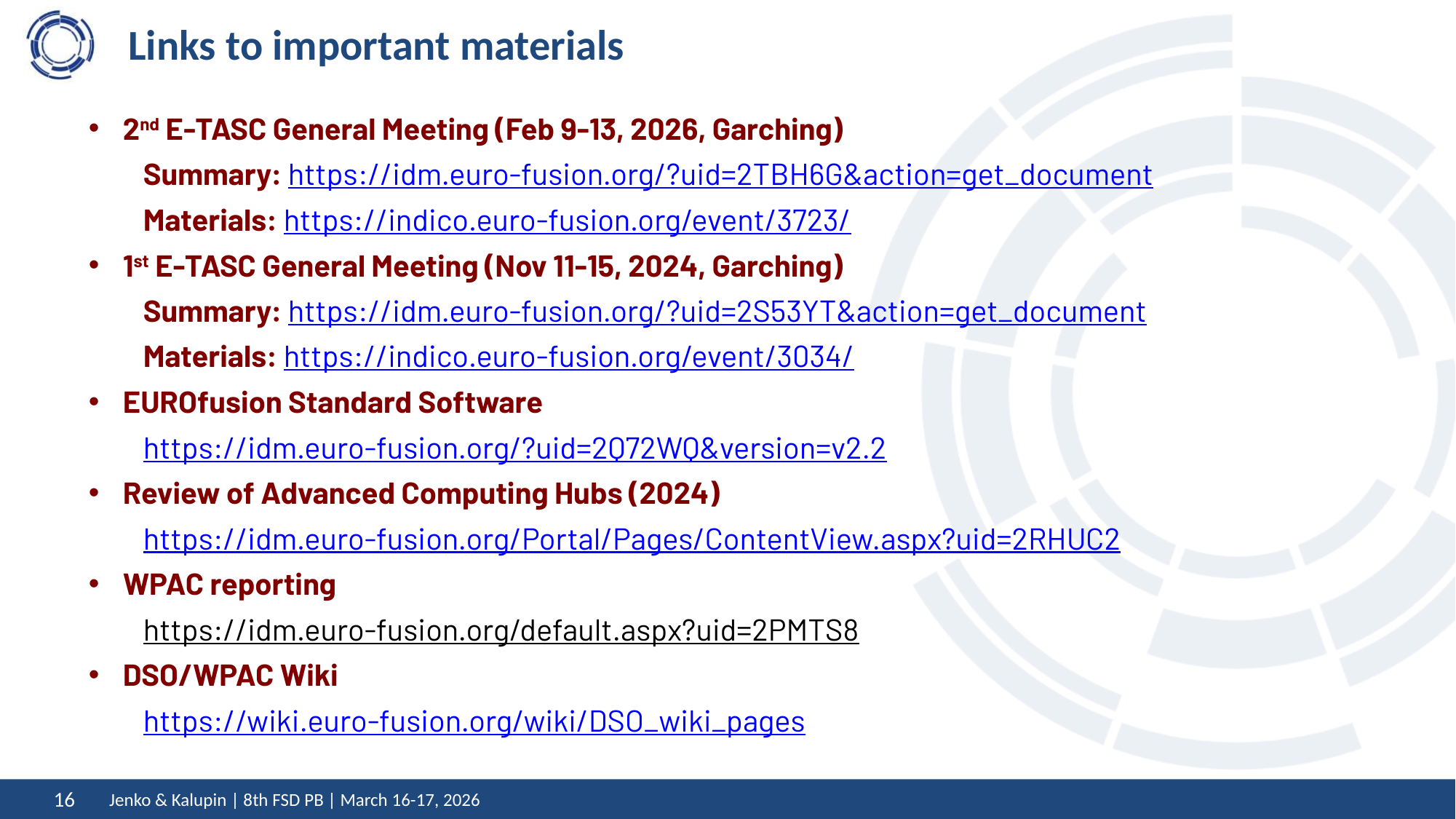

# Links to important materials
2nd E-TASC General Meeting (Feb 9-13, 2026, Garching)
Summary: https://idm.euro-fusion.org/?uid=2TBH6G&action=get_document
Materials: https://indico.euro-fusion.org/event/3723/
1st E-TASC General Meeting (Nov 11-15, 2024, Garching)
Summary: https://idm.euro-fusion.org/?uid=2S53YT&action=get_document
Materials: https://indico.euro-fusion.org/event/3034/
EUROfusion Standard Software
https://idm.euro-fusion.org/?uid=2Q72WQ&version=v2.2
Review of Advanced Computing Hubs (2024)
https://idm.euro-fusion.org/Portal/Pages/ContentView.aspx?uid=2RHUC2
WPAC reporting
https://idm.euro-fusion.org/default.aspx?uid=2PMTS8
DSO/WPAC Wiki
https://wiki.euro-fusion.org/wiki/DSO_wiki_pages

Jenko & Kalupin | 8th FSD PB | March 16-17, 2026
16